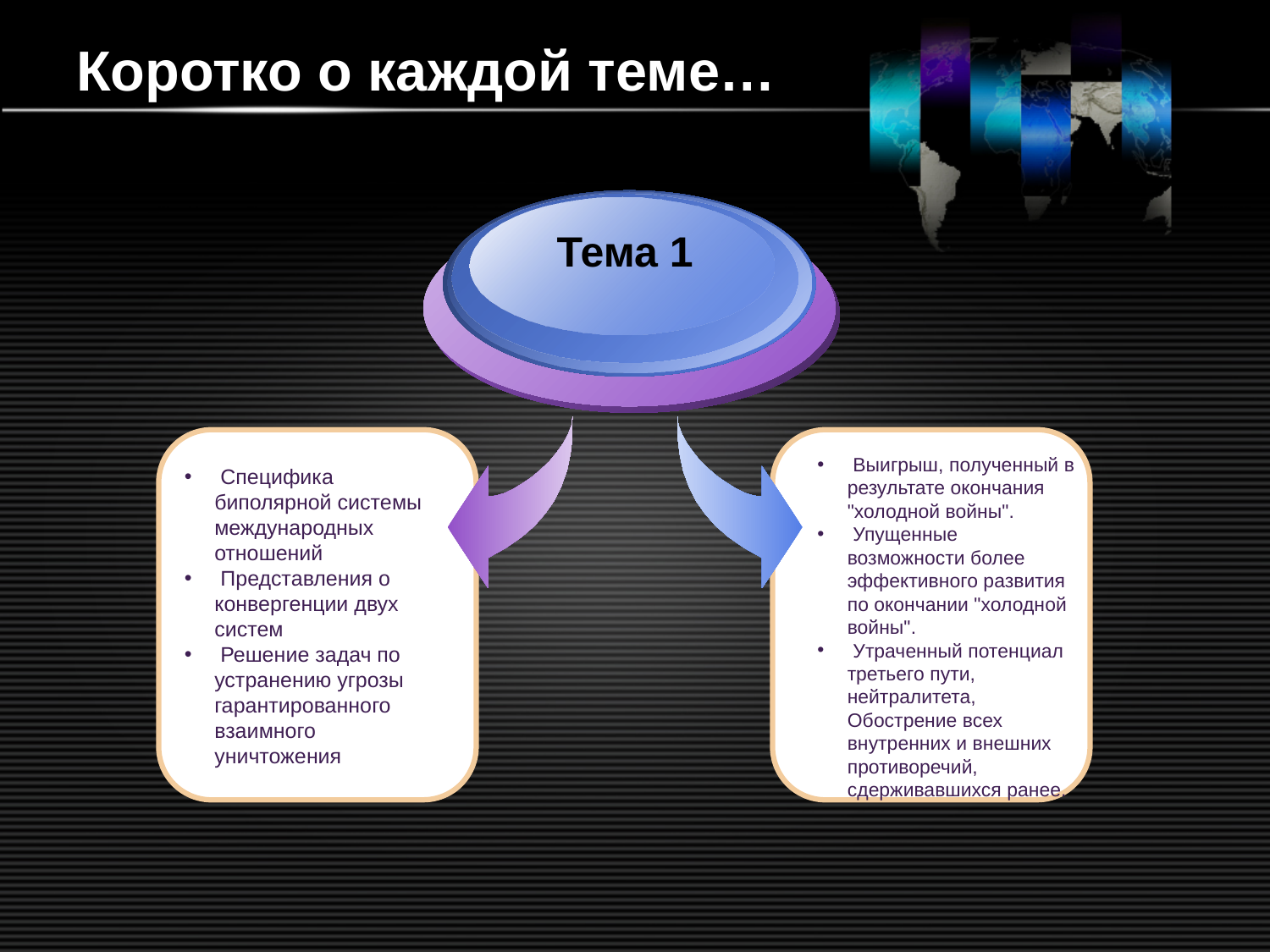

# Коротко о каждой теме…

Тема 1

 Выигрыш, полученный в результате окончания "холодной войны".
 Упущенные возможности более эффективного развития по окончании "холодной войны".
 Утраченный потенциал третьего пути, нейтралитета, Обострение всех внутренних и внешних противоречий, сдерживавшихся ранее.

 Специфика биполярной системы международных отношений
 Представления о конвергенции двух систем
 Решение задач по устранению угрозы гарантированного взаимного уничтожения